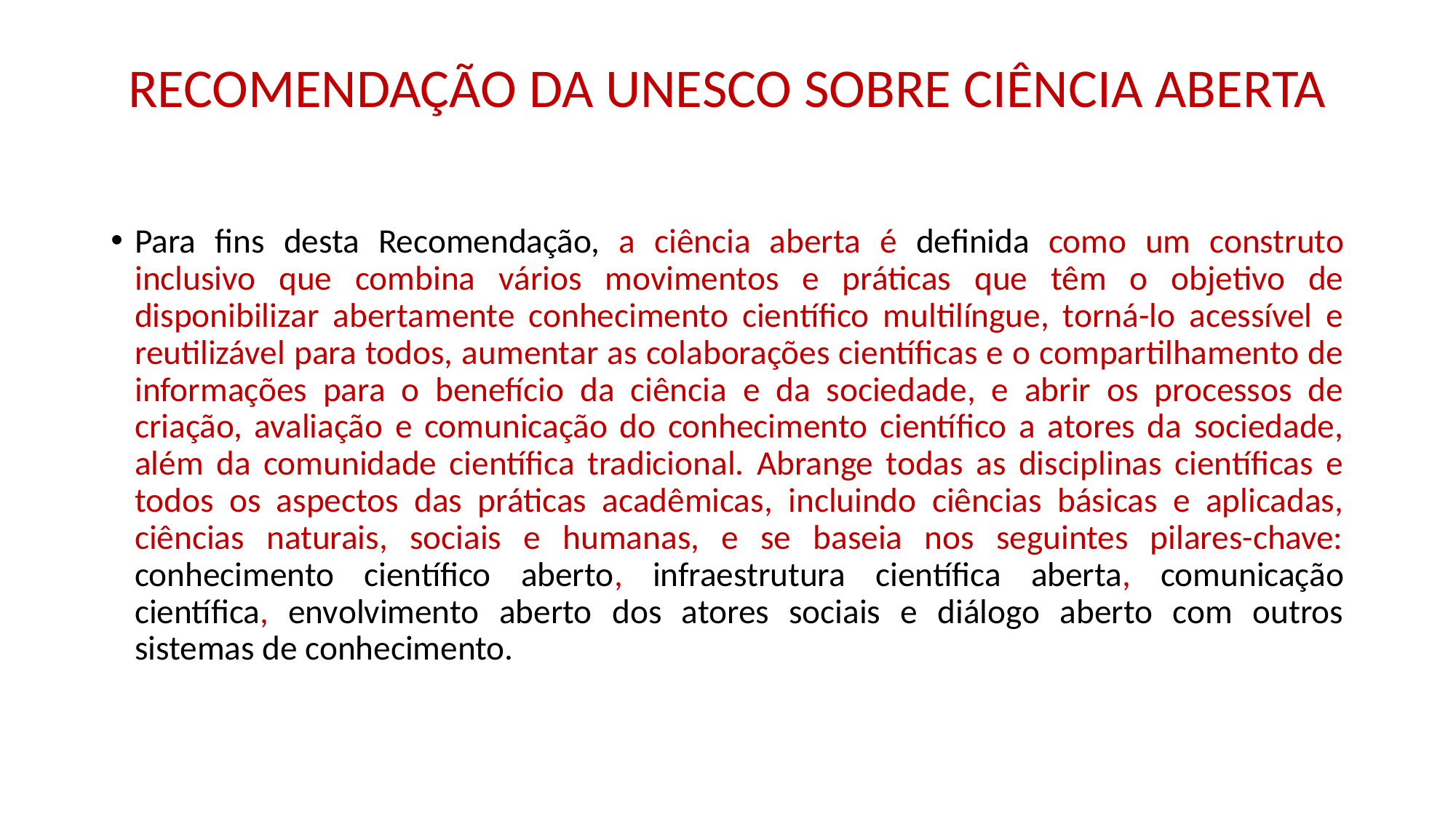

# RECOMENDAÇÃO DA UNESCO SOBRE CIÊNCIA ABERTA
Para fins desta Recomendação, a ciência aberta é definida como um construto inclusivo que combina vários movimentos e práticas que têm o objetivo de disponibilizar abertamente conhecimento científico multilíngue, torná-lo acessível e reutilizável para todos, aumentar as colaborações científicas e o compartilhamento de informações para o benefício da ciência e da sociedade, e abrir os processos de criação, avaliação e comunicação do conhecimento científico a atores da sociedade, além da comunidade científica tradicional. Abrange todas as disciplinas científicas e todos os aspectos das práticas acadêmicas, incluindo ciências básicas e aplicadas, ciências naturais, sociais e humanas, e se baseia nos seguintes pilares-chave: conhecimento científico aberto, infraestrutura científica aberta, comunicação científica, envolvimento aberto dos atores sociais e diálogo aberto com outros sistemas de conhecimento.